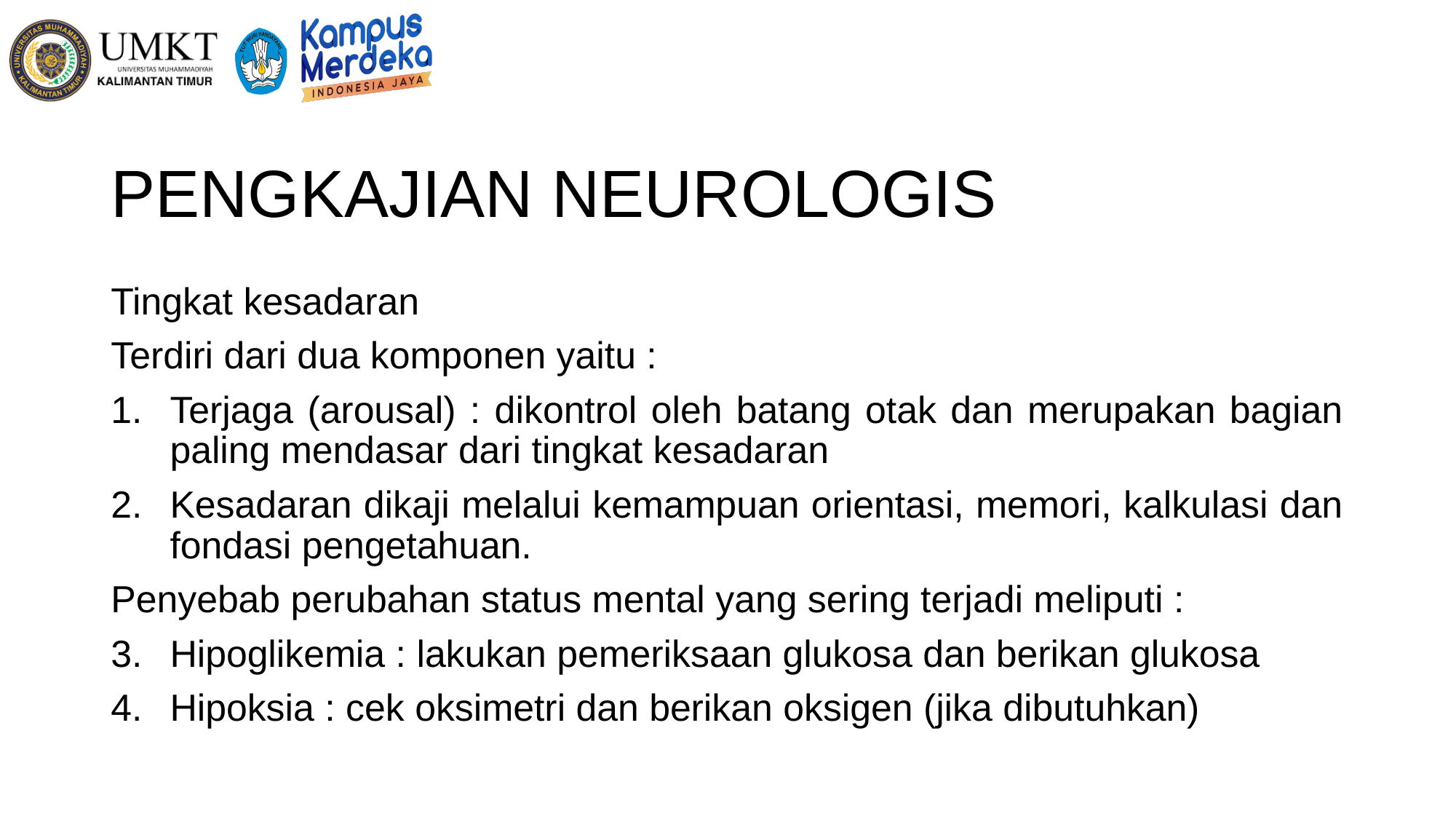

# PENGKAJIAN NEUROLOGIS
Tingkat kesadaran
Terdiri dari dua komponen yaitu :
Terjaga (arousal) : dikontrol oleh batang otak dan merupakan bagian paling mendasar dari tingkat kesadaran
Kesadaran dikaji melalui kemampuan orientasi, memori, kalkulasi dan fondasi pengetahuan.
Penyebab perubahan status mental yang sering terjadi meliputi :
Hipoglikemia : lakukan pemeriksaan glukosa dan berikan glukosa
Hipoksia : cek oksimetri dan berikan oksigen (jika dibutuhkan)